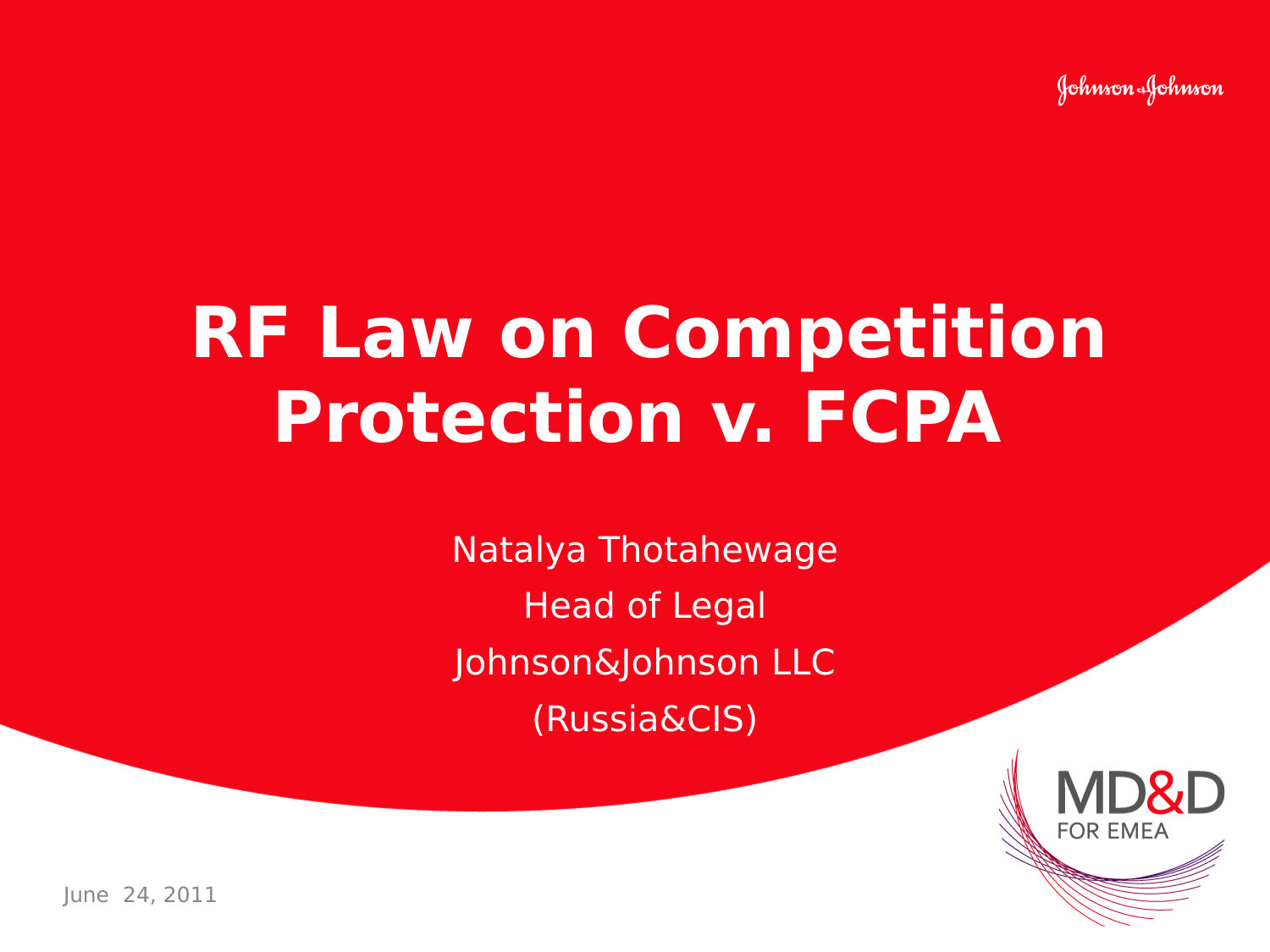

# RF Law on Competition Protection v. FCPA
Natalya Thotahewage
Head of Legal
Johnson&Johnson LLC
(Russia&CIS)
June  24, 2011